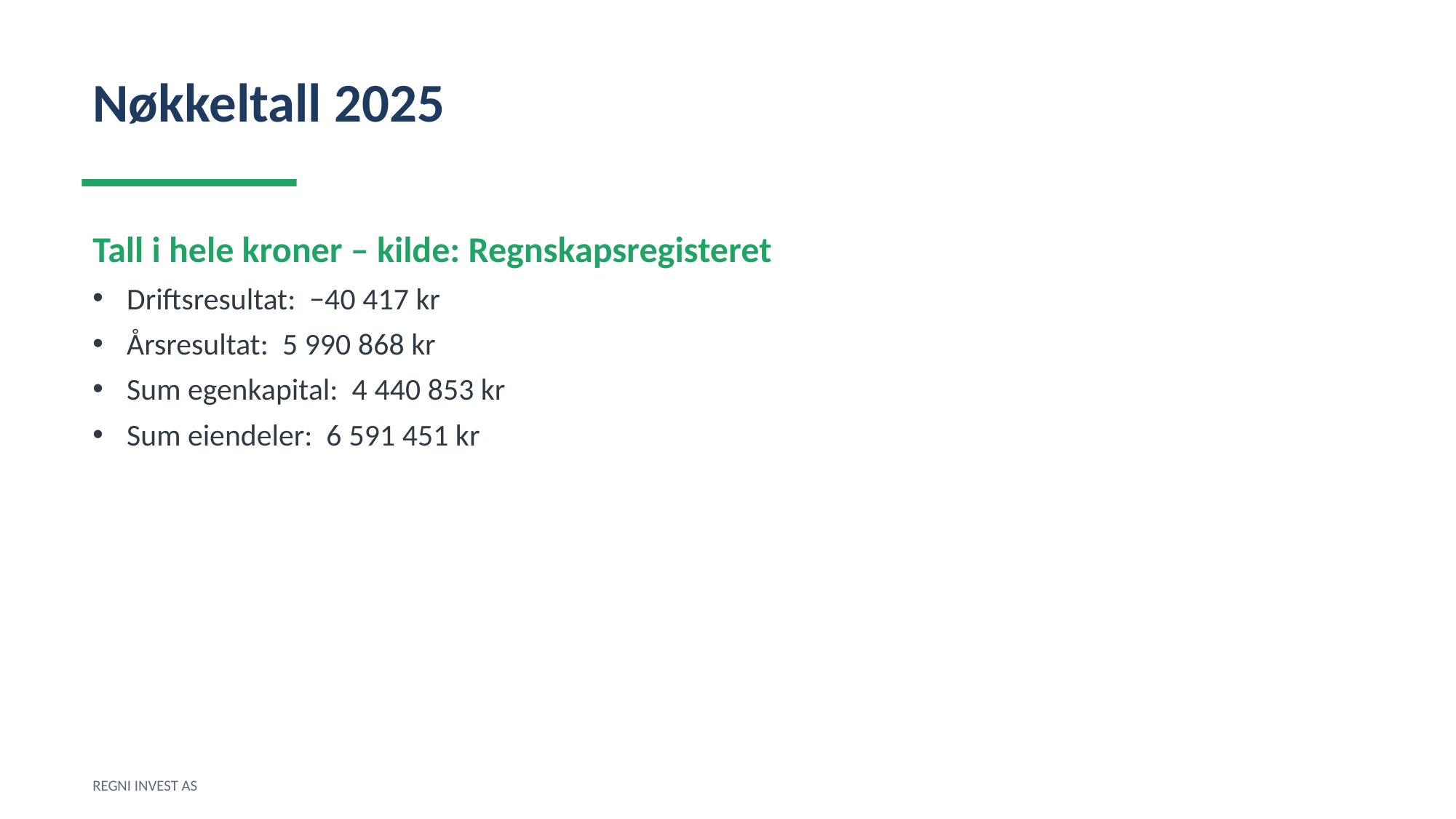

Nøkkeltall 2025

Tall i hele kroner – kilde: Regnskapsregisteret
Driftsresultat:  −40 417 kr
Årsresultat:  5 990 868 kr
Sum egenkapital:  4 440 853 kr
Sum eiendeler:  6 591 451 kr
REGNI INVEST AS